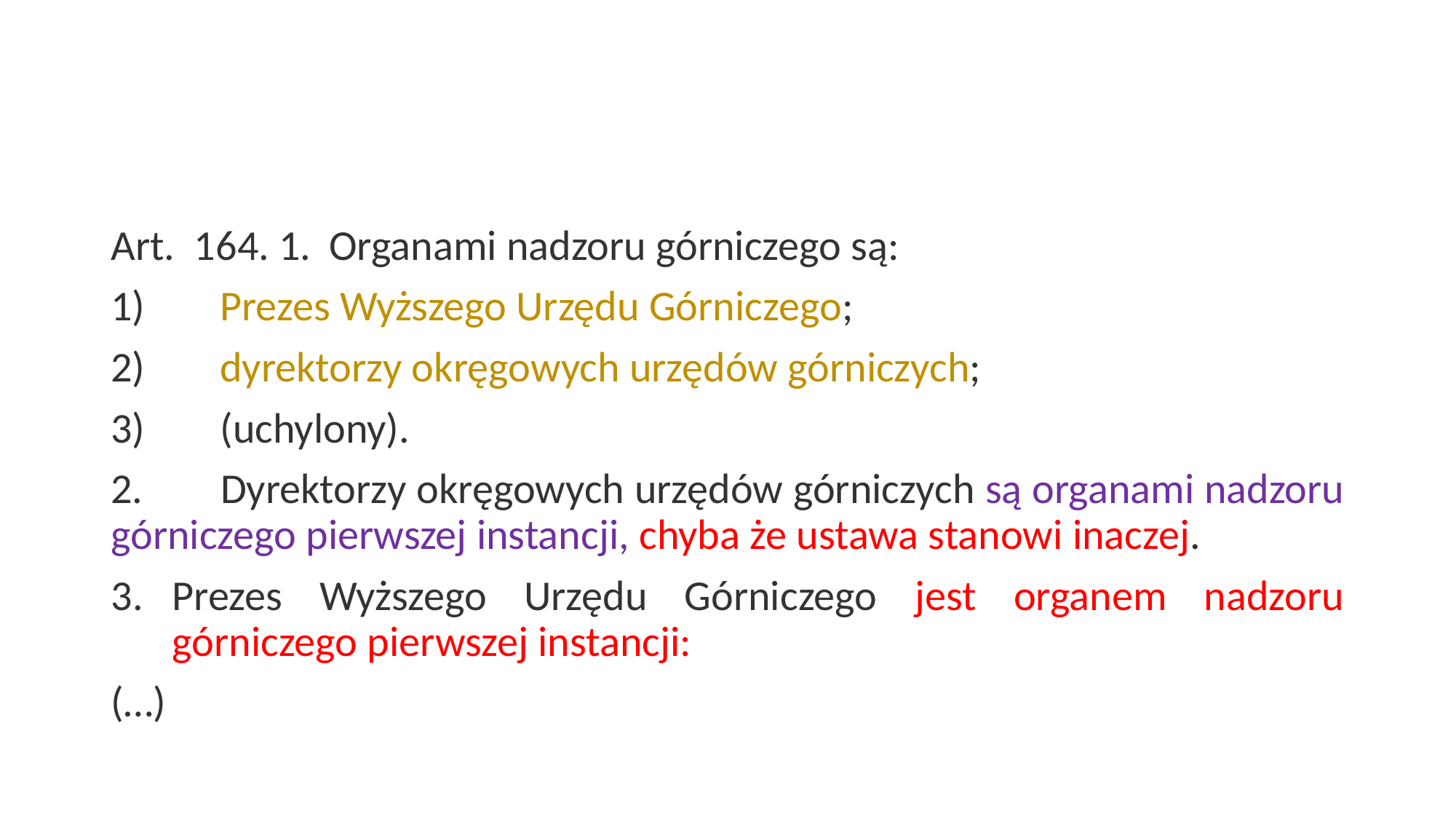

#
Art.  164. 1. 	Organami nadzoru górniczego są:
1)	Prezes Wyższego Urzędu Górniczego;
2)	dyrektorzy okręgowych urzędów górniczych;
3)	(uchylony).
2. 	Dyrektorzy okręgowych urzędów górniczych są organami nadzoru górniczego pierwszej instancji, chyba że ustawa stanowi inaczej.
Prezes Wyższego Urzędu Górniczego jest organem nadzoru górniczego pierwszej instancji:
(…)